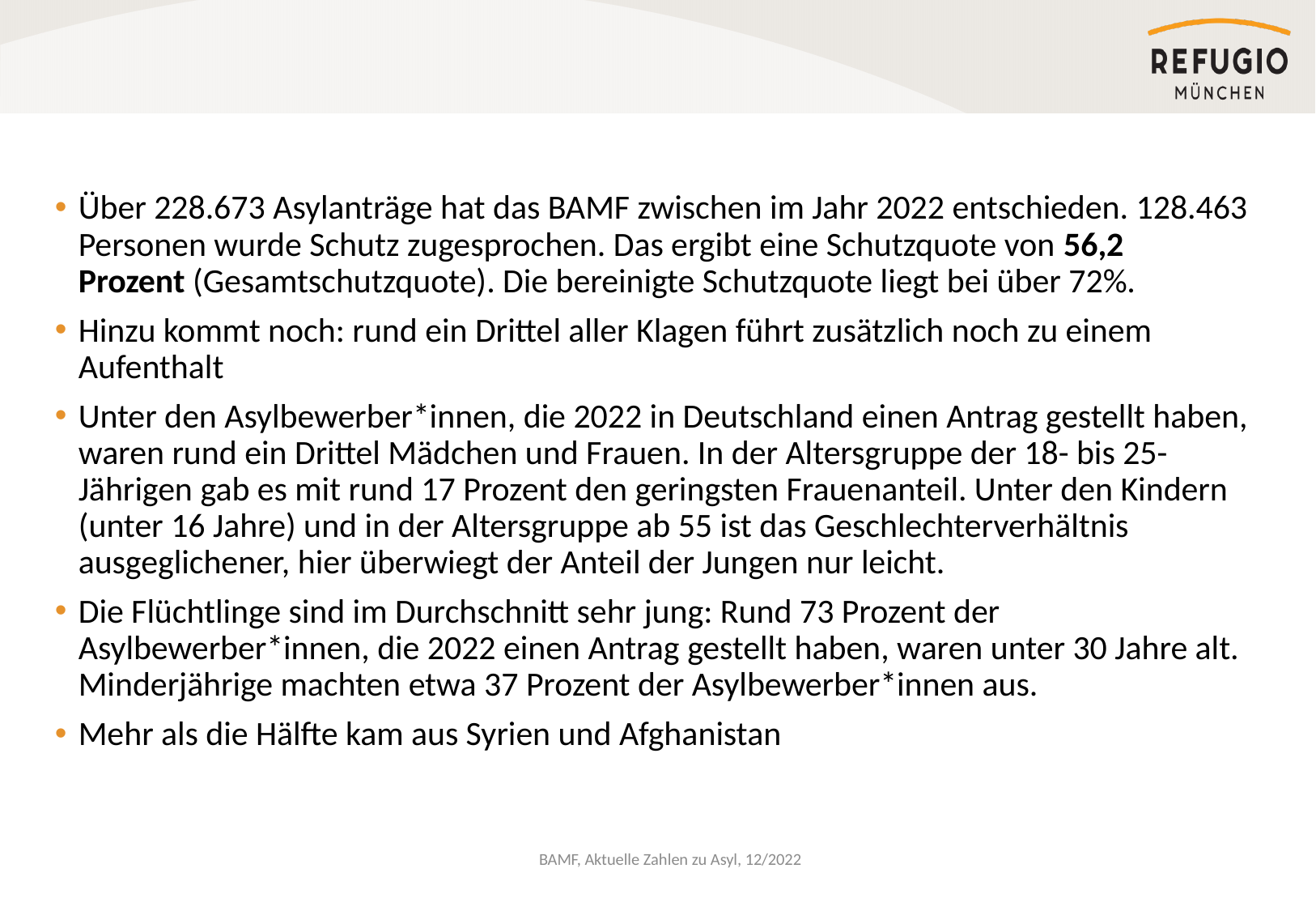

Über 228.673 Asylanträge hat das BAMF zwischen im Jahr 2022 entschieden. 128.463 Personen wurde Schutz zugesprochen. Das ergibt eine Schutzquote von 56,2 Prozent (Gesamtschutzquote). Die bereinigte Schutzquote liegt bei über 72%.
Hinzu kommt noch: rund ein Drittel aller Klagen führt zusätzlich noch zu einem Aufenthalt
Unter den Asylbewerber*innen, die 2022 in Deutschland einen Antrag gestellt haben, waren rund ein Drittel Mädchen und Frauen. In der Altersgruppe der 18- bis 25-Jährigen gab es mit rund 17 Prozent den geringsten Frauenanteil. Unter den Kindern (unter 16 Jahre) und in der Altersgruppe ab 55 ist das Geschlechterverhältnis ausgeglichener, hier überwiegt der Anteil der Jungen nur leicht.
Die Flüchtlinge sind im Durchschnitt sehr jung: Rund 73 Prozent der Asylbewerber*innen, die 2022 einen Antrag gestellt haben, waren unter 30 Jahre alt. Minderjährige machten etwa 37 Prozent der Asylbewerber*innen aus.
Mehr als die Hälfte kam aus Syrien und Afghanistan
BAMF, Aktuelle Zahlen zu Asyl, 12/2022